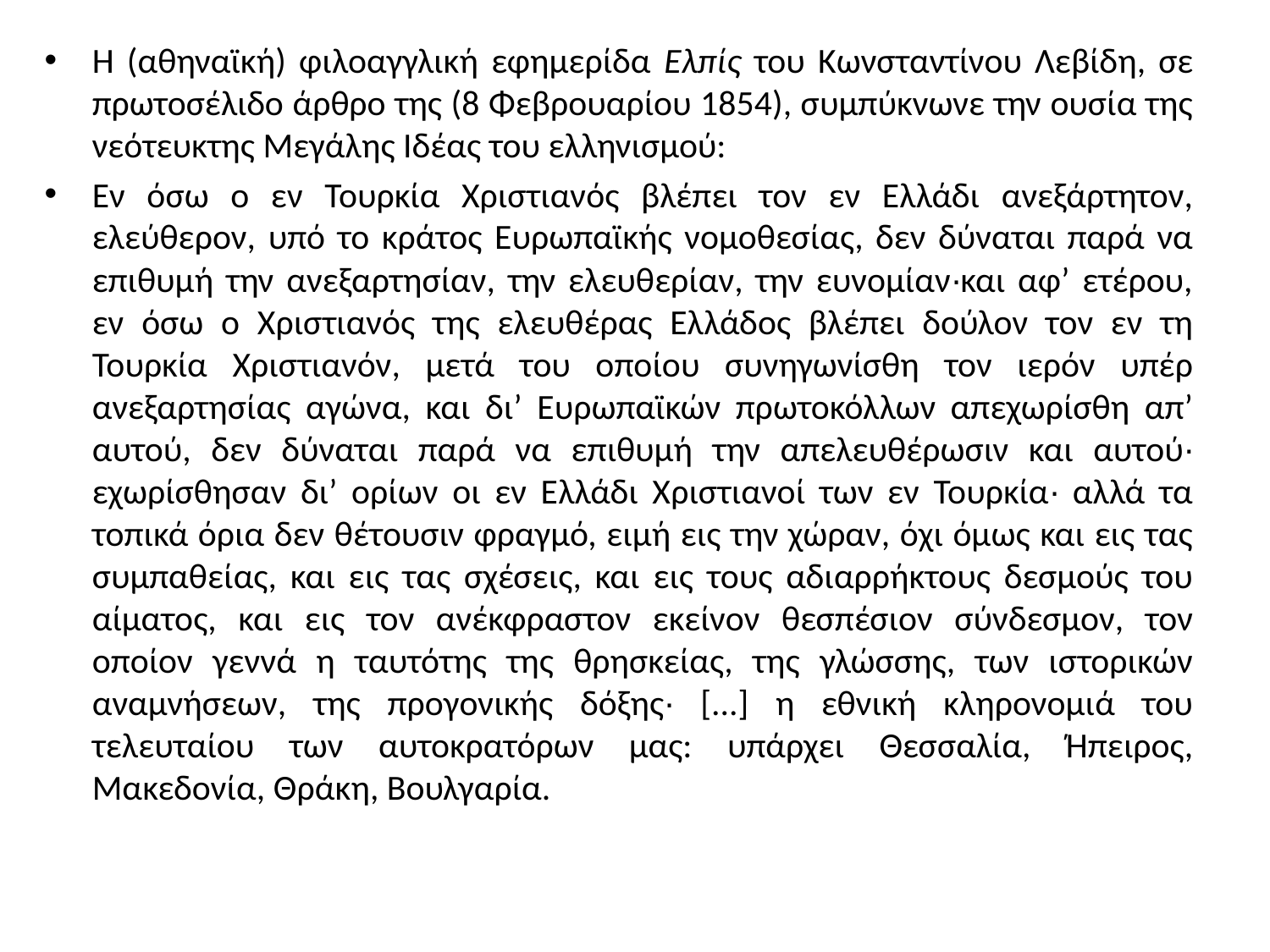

Η (αθηναϊκή) φιλοαγγλική εφημερίδα Ελπίς του Κωνσταντίνου Λεβίδη, σε πρωτοσέλιδο άρθρο της (8 Φεβρουαρίου 1854), συμπύκνωνε την ουσία της νεότευκτης Μεγάλης Ιδέας του ελληνισμού:
Εν όσω ο εν Τουρκία Χριστιανός βλέπει τον εν Ελλάδι ανεξάρτητον, ελεύθερον, υπό το κράτος Ευρωπαϊκής νομοθεσίας, δεν δύναται παρά να επιθυμή την ανεξαρτησίαν, την ελευθερίαν, την ευνομίαν∙και αφ’ ετέρου, εν όσω ο Χριστιανός της ελευθέρας Ελλάδος βλέπει δούλον τον εν τη Τουρκία Χριστιανόν, μετά του οποίου συνηγωνίσθη τον ιερόν υπέρ ανεξαρτησίας αγώνα, και δι’ Ευρωπαϊκών πρωτοκόλλων απεχωρίσθη απ’ αυτού, δεν δύναται παρά να επιθυμή την απελευθέρωσιν και αυτού∙ εχωρίσθησαν δι’ ορίων οι εν Ελλάδι Χριστιανοί των εν Τουρκία∙ αλλά τα τοπικά όρια δεν θέτουσιν φραγμό, ειμή εις την χώραν, όχι όμως και εις τας συμπαθείας, και εις τας σχέσεις, και εις τους αδιαρρήκτους δεσμούς του αίματος, και εις τον ανέκφραστον εκείνον θεσπέσιον σύνδεσμον, τον οποίον γεννά η ταυτότης της θρησκείας, της γλώσσης, των ιστορικών αναμνήσεων, της προγονικής δόξης∙ [...] η εθνική κληρονομιά του τελευταίου των αυτοκρατόρων μας: υπάρχει Θεσσαλία, Ήπειρος, Μακεδονία, Θράκη, Βουλγαρία.